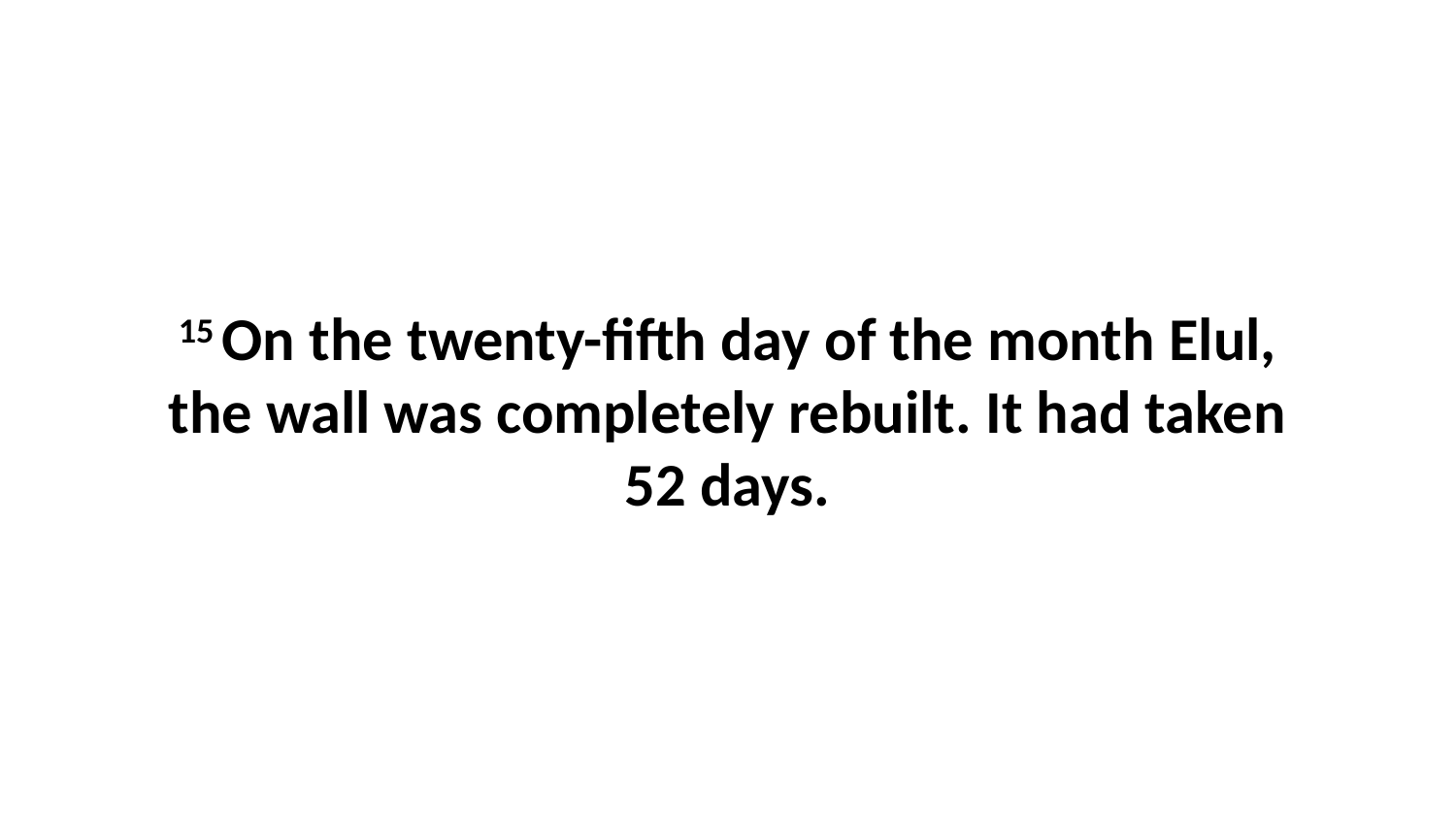

15 On the twenty-fifth day of the month Elul, the wall was completely rebuilt. It had taken 52 days.